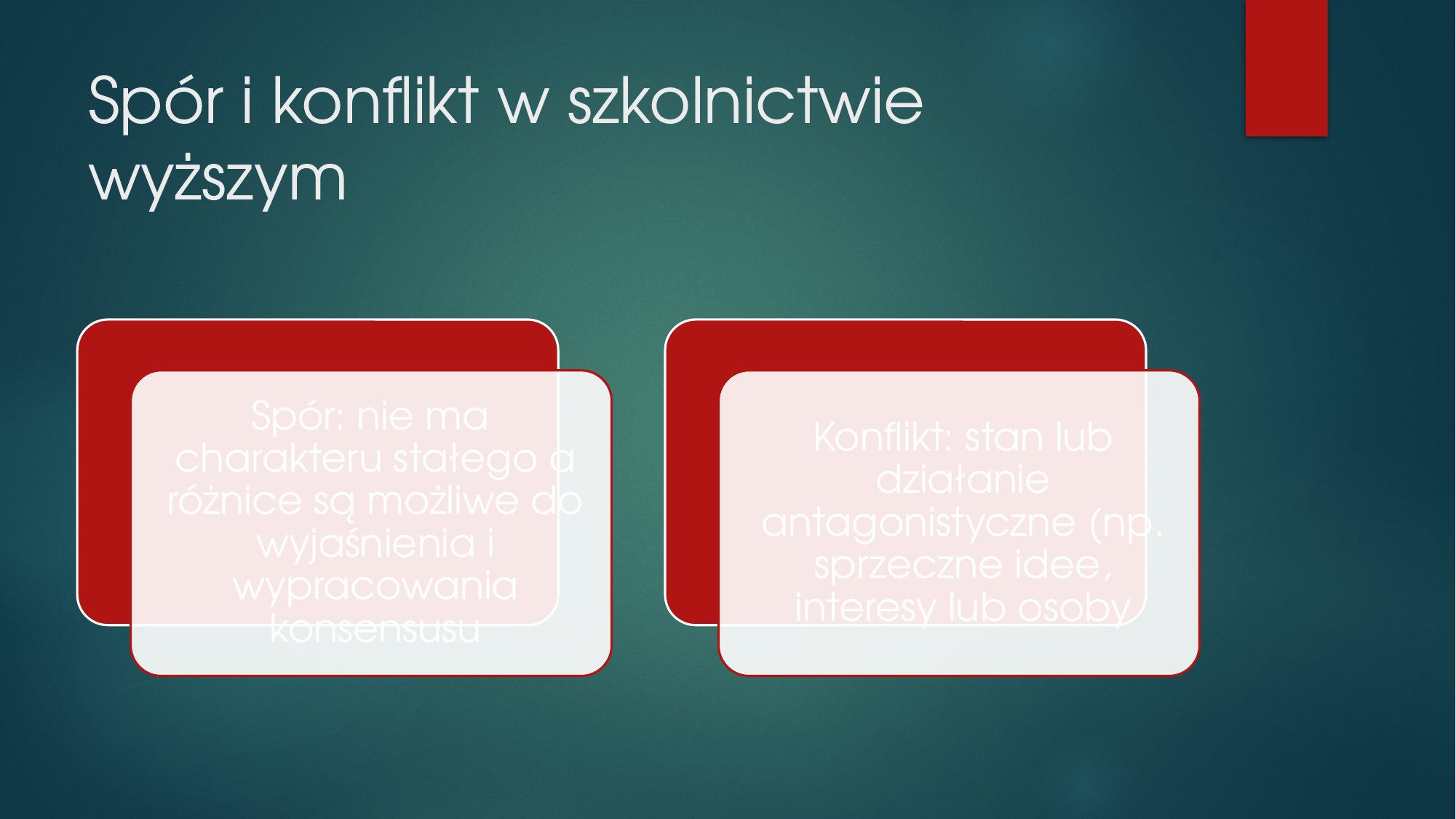

# Spór i konflikt w szkolnictwie wyższym
Spór: nie ma  charakteru stałego a różnice są możliwe do wyjaśnienia i wypracowania konsensusu
Konflikt: stan lub działanie antagonistyczne (np. sprzeczne idee, interesy lub osoby